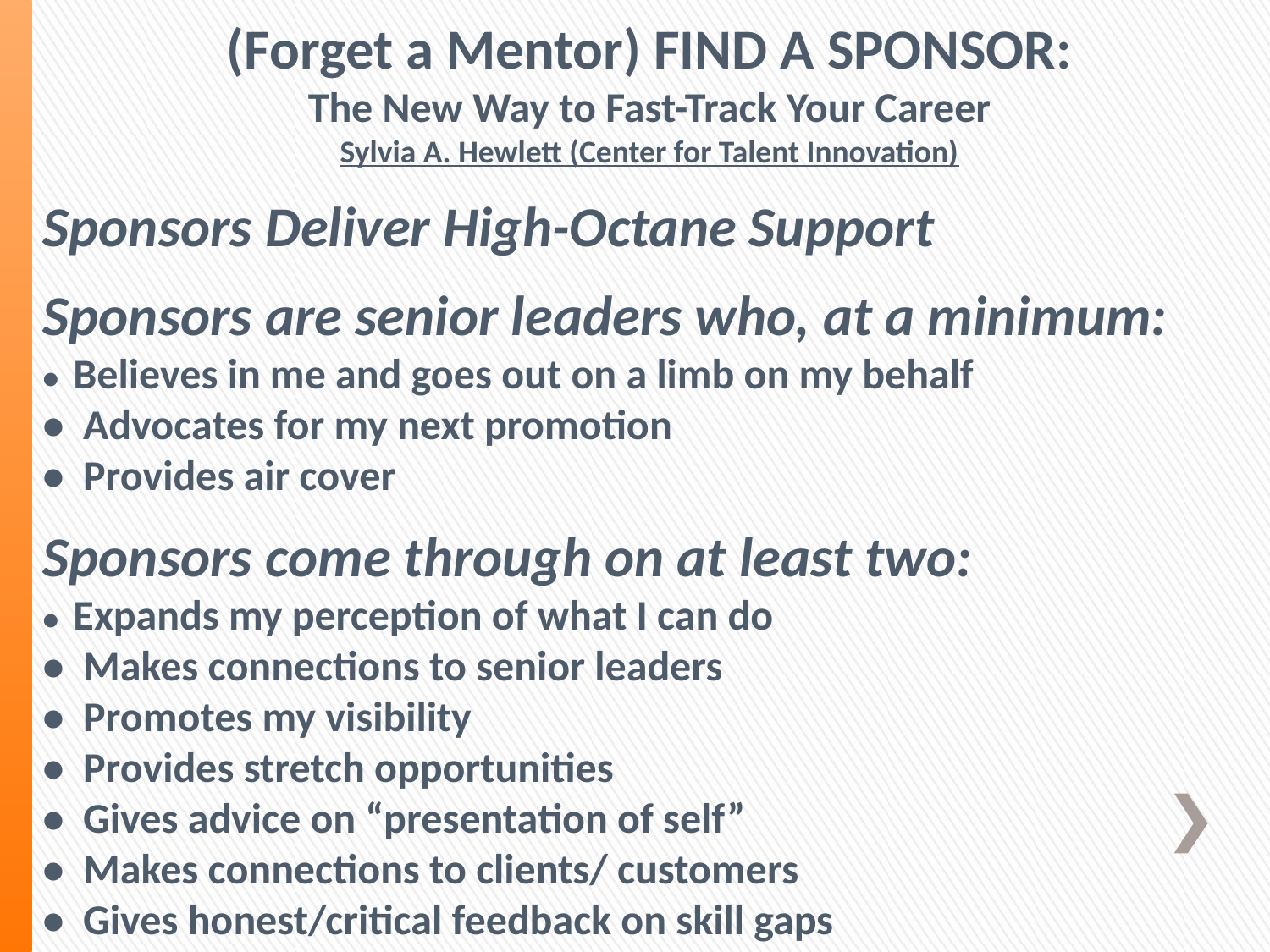

(Forget a Mentor) FIND A SPONSOR:
The New Way to Fast-Track Your Career
Sylvia A. Hewlett (Center for Talent Innovation)

Sponsors Deliver High-Octane Support

Sponsors are senior leaders who, at a minimum:
•  Believes in me and goes out on a limb on my behalf
•  Advocates for my next promotion
•  Provides air cover

Sponsors come through on at least two:
•  Expands my perception of what I can do
•  Makes connections to senior leaders
•  Promotes my visibility
•  Provides stretch opportunities
•  Gives advice on “presentation of self”
•  Makes connections to clients/ customers
•  Gives honest/critical feedback on skill gaps